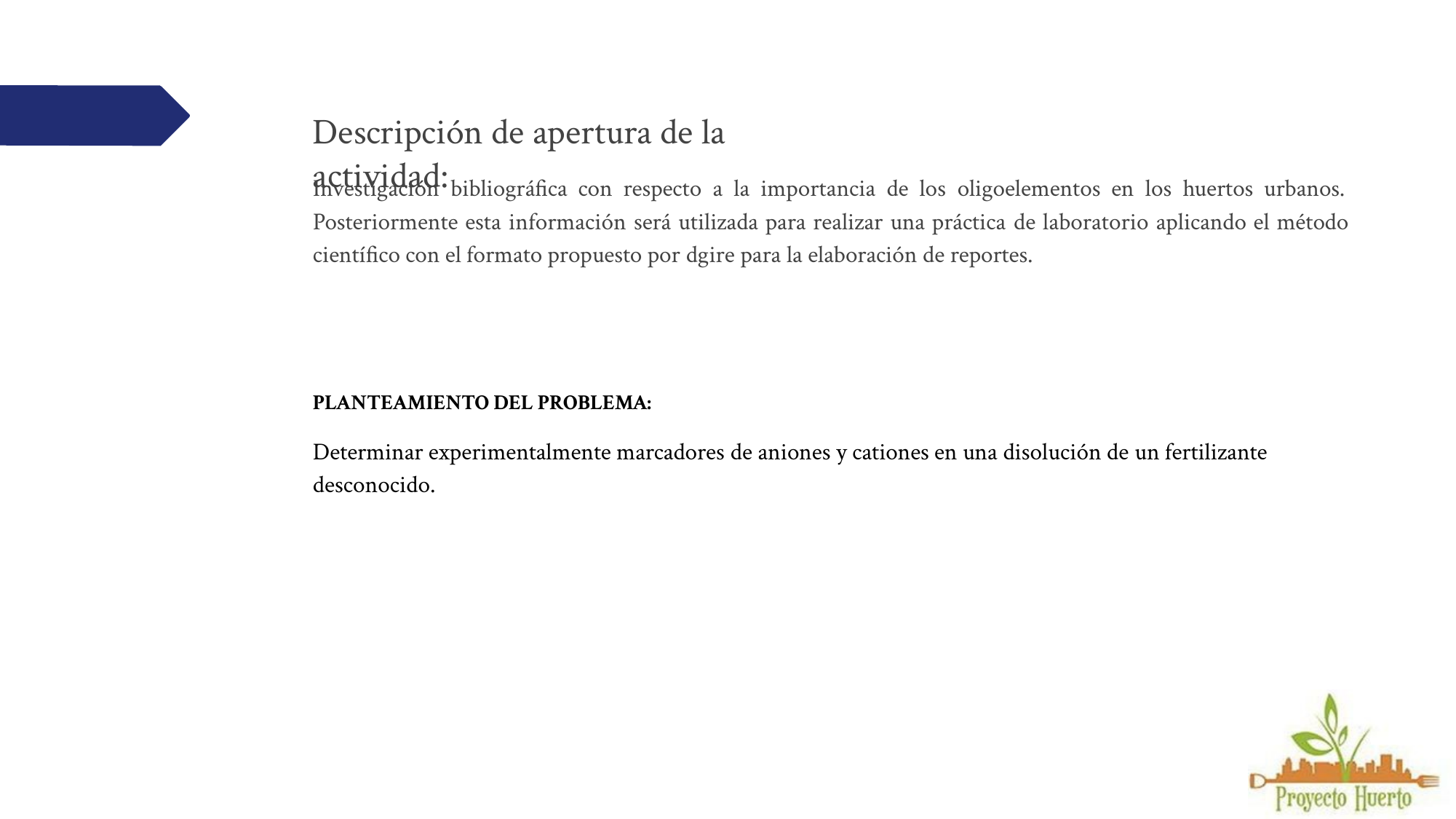

# Descripción de apertura de la actividad:
Investigación bibliográfica con respecto a la importancia de los oligoelementos en los huertos urbanos.  Posteriormente esta información será utilizada para realizar una práctica de laboratorio aplicando el método  científico con el formato propuesto por dgire para la elaboración de reportes.
PLANTEAMIENTO DEL PROBLEMA:
Determinar experimentalmente marcadores de aniones y cationes en una disolución de un fertilizante  desconocido.